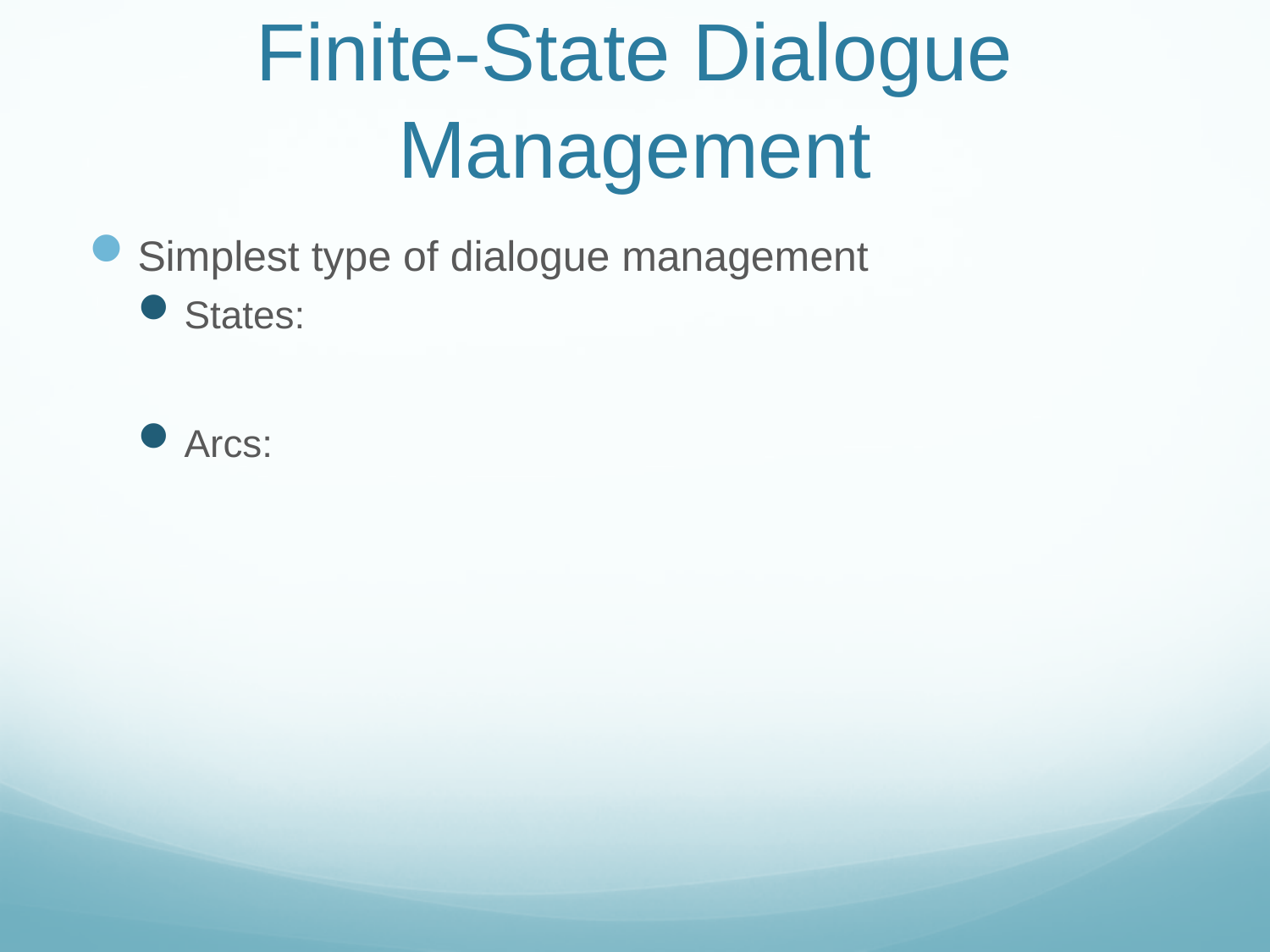

# Finite-State Dialogue Management
Simplest type of dialogue management
States:

Arcs: